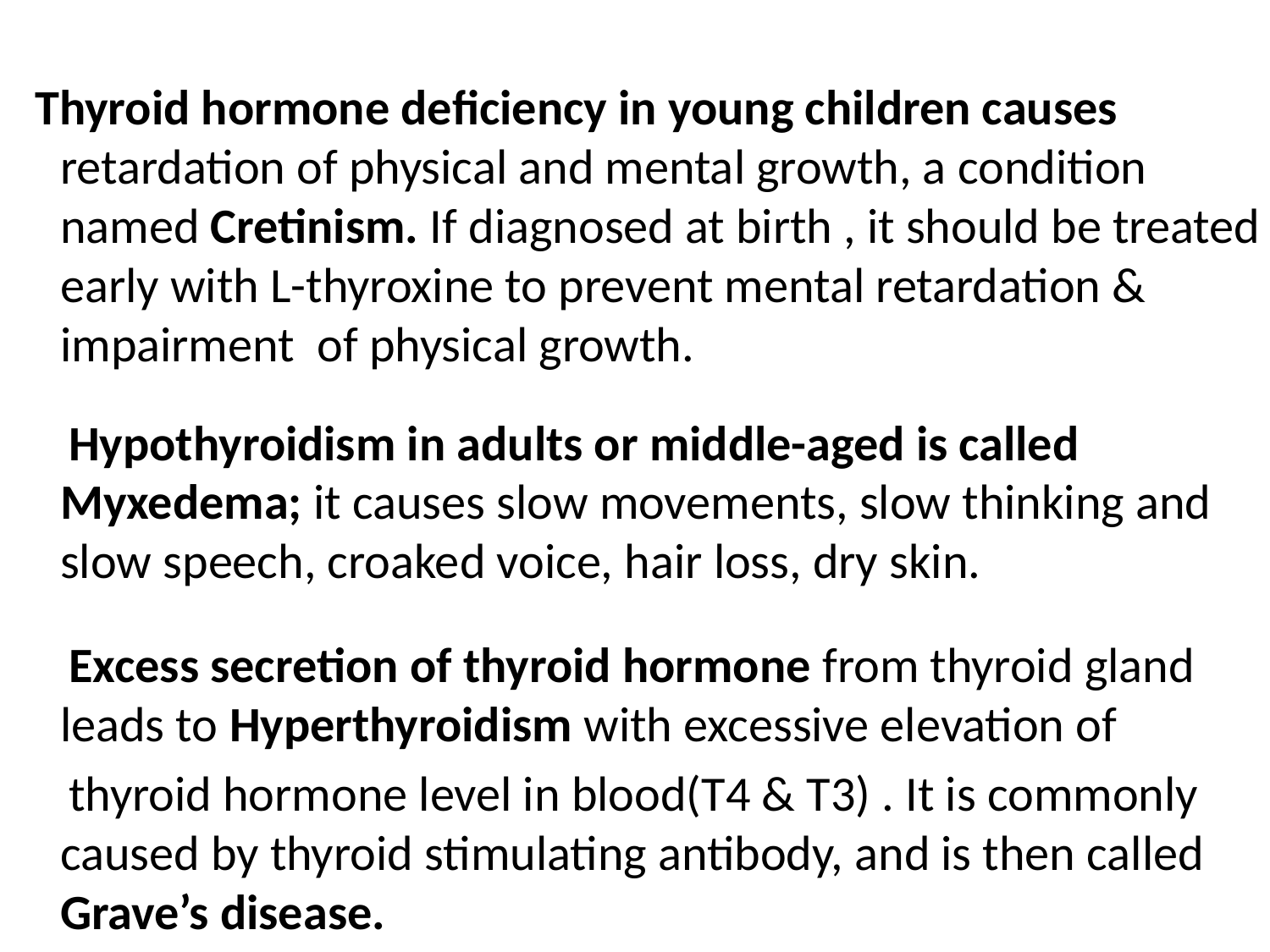

Thyroid hormone deficiency in young children causes retardation of physical and mental growth, a condition named Cretinism. If diagnosed at birth , it should be treated early with L-thyroxine to prevent mental retardation & impairment  of physical growth.

     Hypothyroidism in adults or middle-aged is called Myxedema; it causes slow movements, slow thinking and slow speech, croaked voice, hair loss, dry skin.

     Excess secretion of thyroid hormone from thyroid gland leads to Hyperthyroidism with excessive elevation of
     thyroid hormone level in blood(T4 & T3) . It is commonly caused by thyroid stimulating antibody, and is then called Grave’s disease.